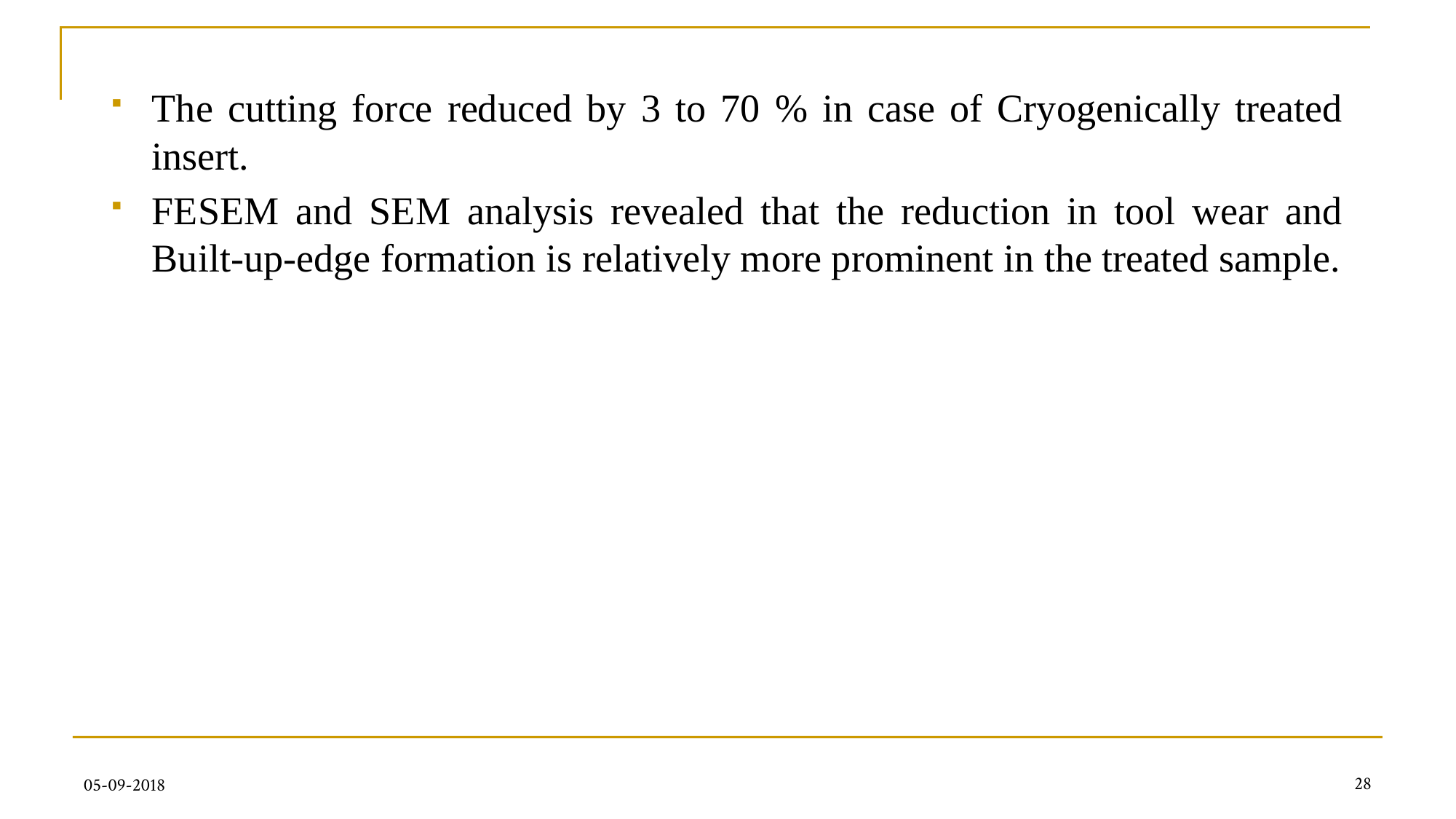

The cutting force reduced by 3 to 70 % in case of Cryogenically treated insert.
FESEM and SEM analysis revealed that the reduction in tool wear and Built-up-edge formation is relatively more prominent in the treated sample.

05-09-2018
28